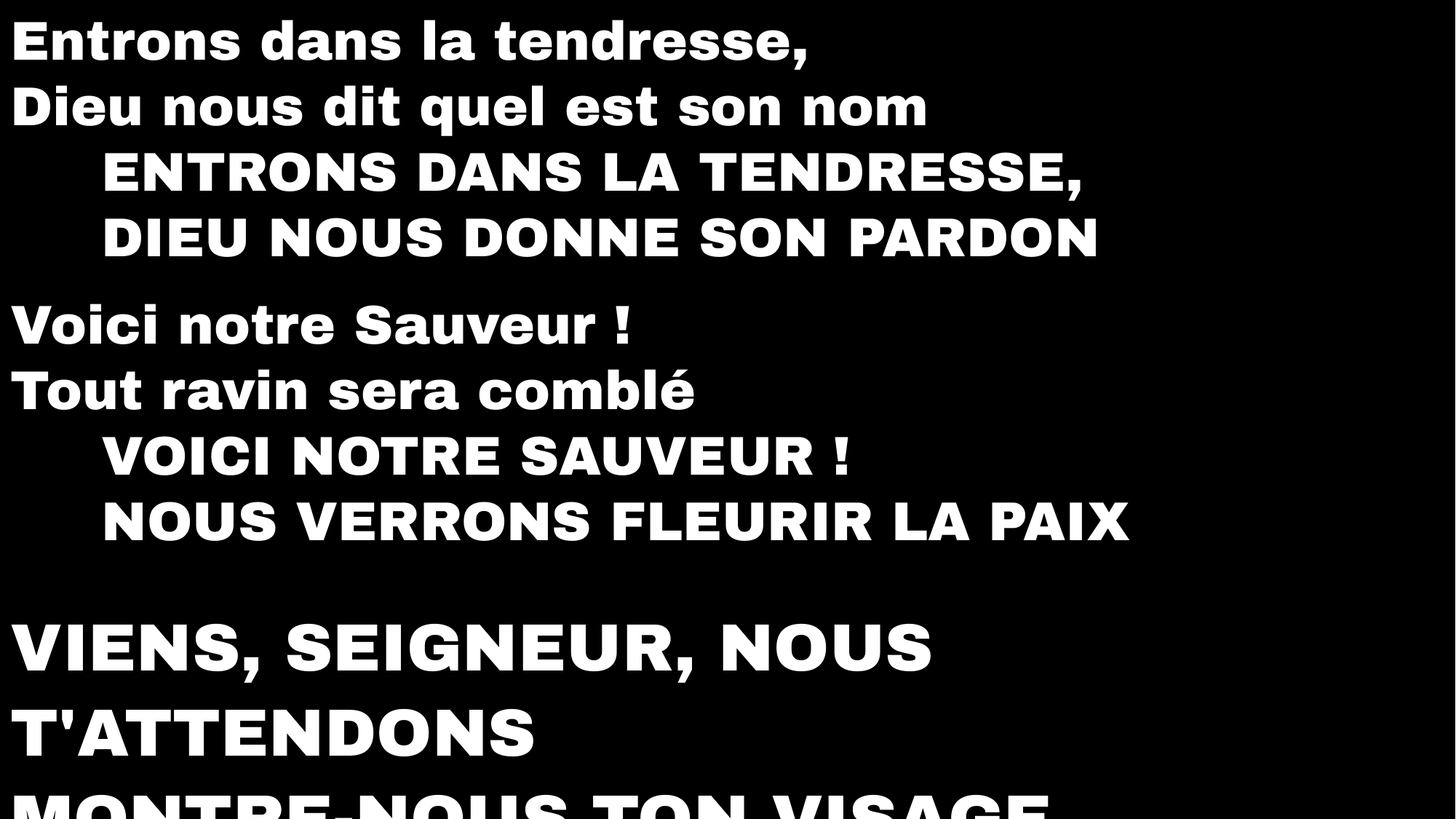

Entrons dans la tendresse,
Dieu nous dit quel est son nom
     Entrons dans la tendresse,
     Dieu nous donne son pardon
Voici notre Sauveur !
Tout ravin sera comblé
     Voici notre Sauveur !
     Nous verrons fleurir la paix

Viens, Seigneur, nous t'attendons
Montre-nous ton visage